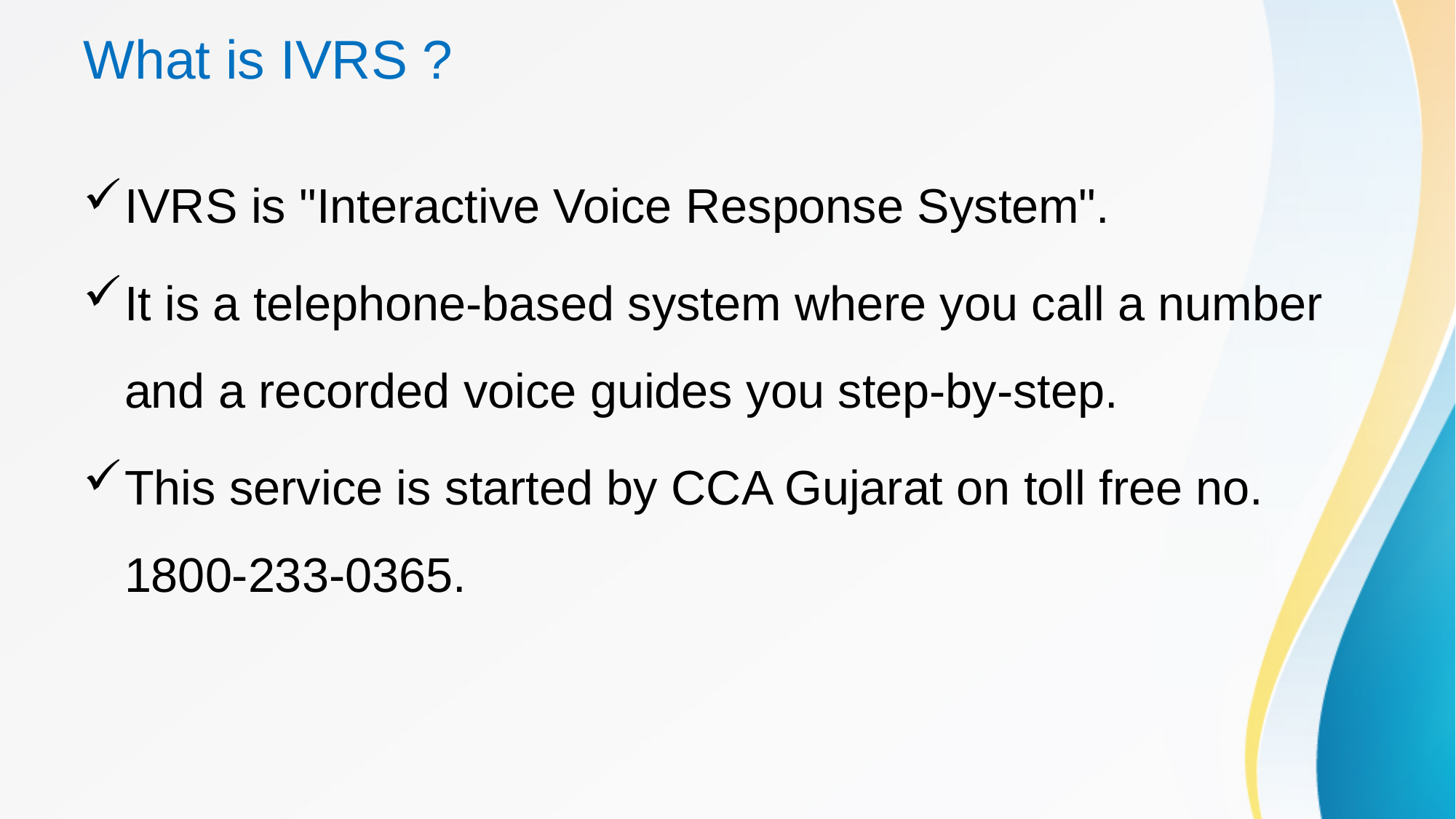

# What is IVRS ?

IVRS is "Interactive Voice Response System".
It is a telephone-based system where you call a number and a recorded voice guides you step-by-step.
This service is started by CCA Gujarat on toll free no. 1800-233-0365.